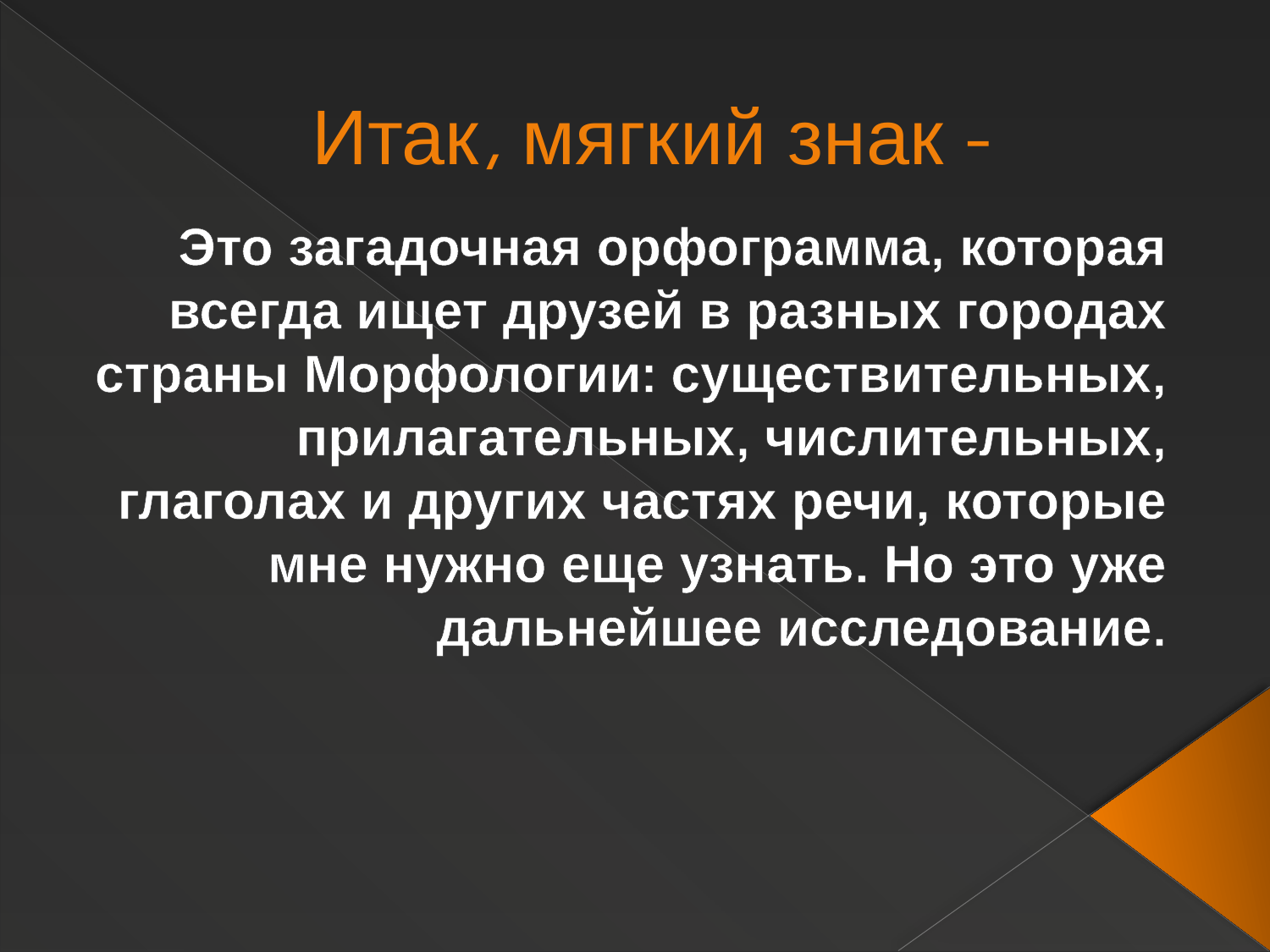

# Итак, мягкий знак -
Это загадочная орфограмма, которая всегда ищет друзей в разных городах страны Морфологии: существительных, прилагательных, числительных, глаголах и других частях речи, которые мне нужно еще узнать. Но это уже дальнейшее исследование.